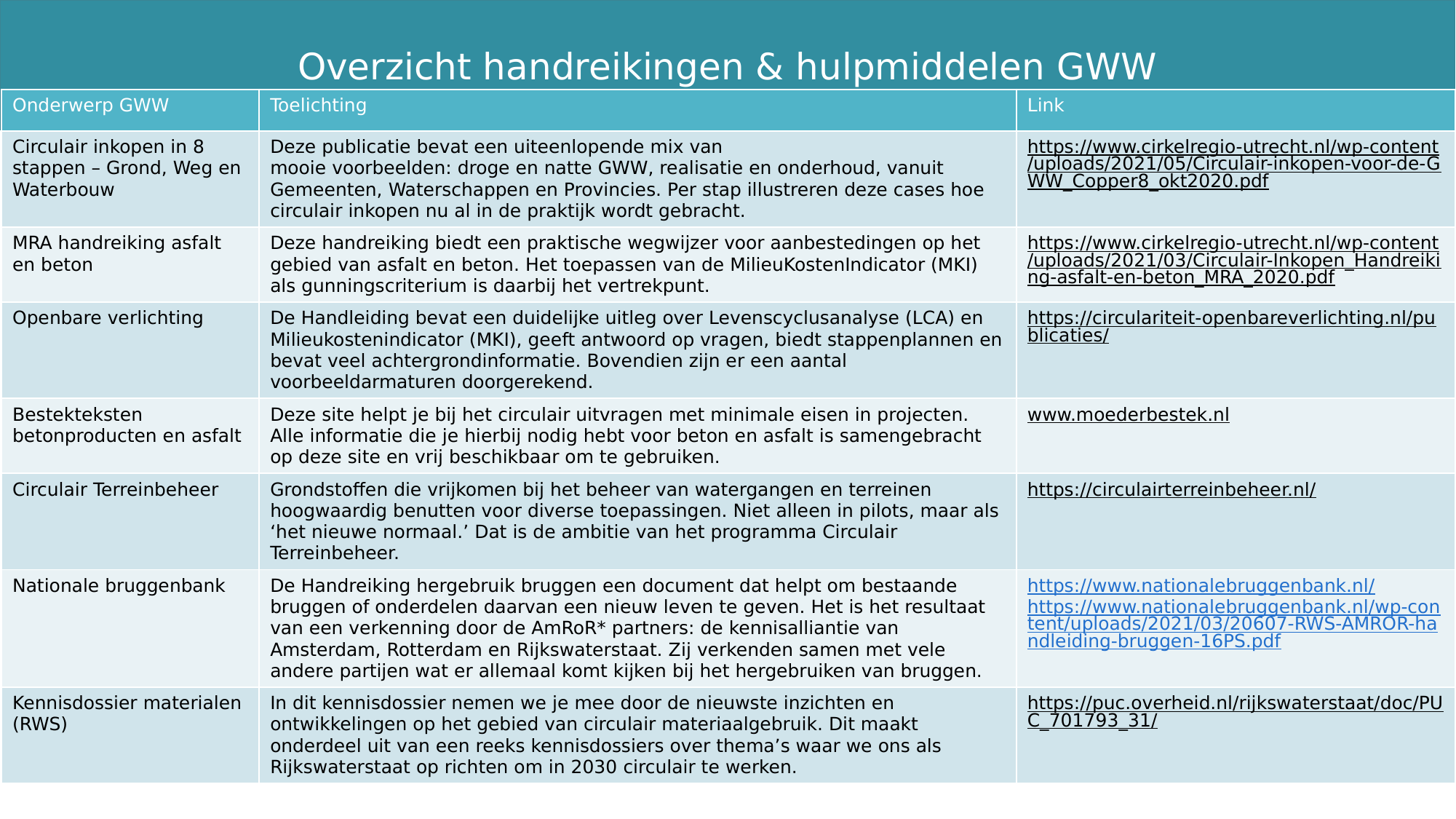

Overzicht handreikingen & hulpmiddelen GWW
| Onderwerp GWW | Toelichting | Link |
| --- | --- | --- |
| Circulair inkopen in 8 stappen – Grond, Weg en Waterbouw | Deze publicatie bevat een uiteenlopende mix van mooie voorbeelden: droge en natte GWW, realisatie en onderhoud, vanuit Gemeenten, Waterschappen en Provincies. Per stap illustreren deze cases hoe circulair inkopen nu al in de praktijk wordt gebracht. | https://www.cirkelregio-utrecht.nl/wp-content/uploads/2021/05/Circulair-inkopen-voor-de-GWW\_Copper8\_okt2020.pdf |
| MRA handreiking asfalt en beton | Deze handreiking biedt een praktische wegwijzer voor aanbestedingen op het gebied van asfalt en beton. Het toepassen van de MilieuKostenIndicator (MKI) als gunningscriterium is daarbij het vertrekpunt. | https://www.cirkelregio-utrecht.nl/wp-content/uploads/2021/03/Circulair-Inkopen\_Handreiking-asfalt-en-beton\_MRA\_2020.pdf |
| Openbare verlichting | De Handleiding bevat een duidelijke uitleg over Levenscyclusanalyse (LCA) en Milieukostenindicator (MKI), geeft antwoord op vragen, biedt stappenplannen en bevat veel achtergrondinformatie. Bovendien zijn er een aantal voorbeeldarmaturen doorgerekend. | https://circulariteit-openbareverlichting.nl/publicaties/ |
| Bestekteksten betonproducten en asfalt | Deze site helpt je bij het circulair uitvragen met minimale eisen in projecten. Alle informatie die je hierbij nodig hebt voor beton en asfalt is samengebracht op deze site en vrij beschikbaar om te gebruiken. | www.moederbestek.nl |
| Circulair Terreinbeheer | Grondstoffen die vrijkomen bij het beheer van watergangen en terreinen hoogwaardig benutten voor diverse toepassingen. Niet alleen in pilots, maar als ‘het nieuwe normaal.’ Dat is de ambitie van het programma Circulair Terreinbeheer. | https://circulairterreinbeheer.nl/ |
| Nationale bruggenbank | De Handreiking hergebruik bruggen een document dat helpt om bestaande bruggen of onderdelen daarvan een nieuw leven te geven. Het is het resultaat van een verkenning door de AmRoR\* partners: de kennisalliantie van Amsterdam, Rotterdam en Rijkswaterstaat. Zij verkenden samen met vele andere partijen wat er allemaal komt kijken bij het hergebruiken van bruggen. | https://www.nationalebruggenbank.nl/ https://www.nationalebruggenbank.nl/wp-content/uploads/2021/03/20607-RWS-AMROR-handleiding-bruggen-16PS.pdf |
| Kennisdossier materialen (RWS) | In dit kennisdossier nemen we je mee door de nieuwste inzichten en ontwikkelingen op het gebied van circulair materiaalgebruik. Dit maakt onderdeel uit van een reeks kennisdossiers over thema’s waar we ons als Rijkswaterstaat op richten om in 2030 circulair te werken. | https://puc.overheid.nl/rijkswaterstaat/doc/PUC\_701793\_31/ |